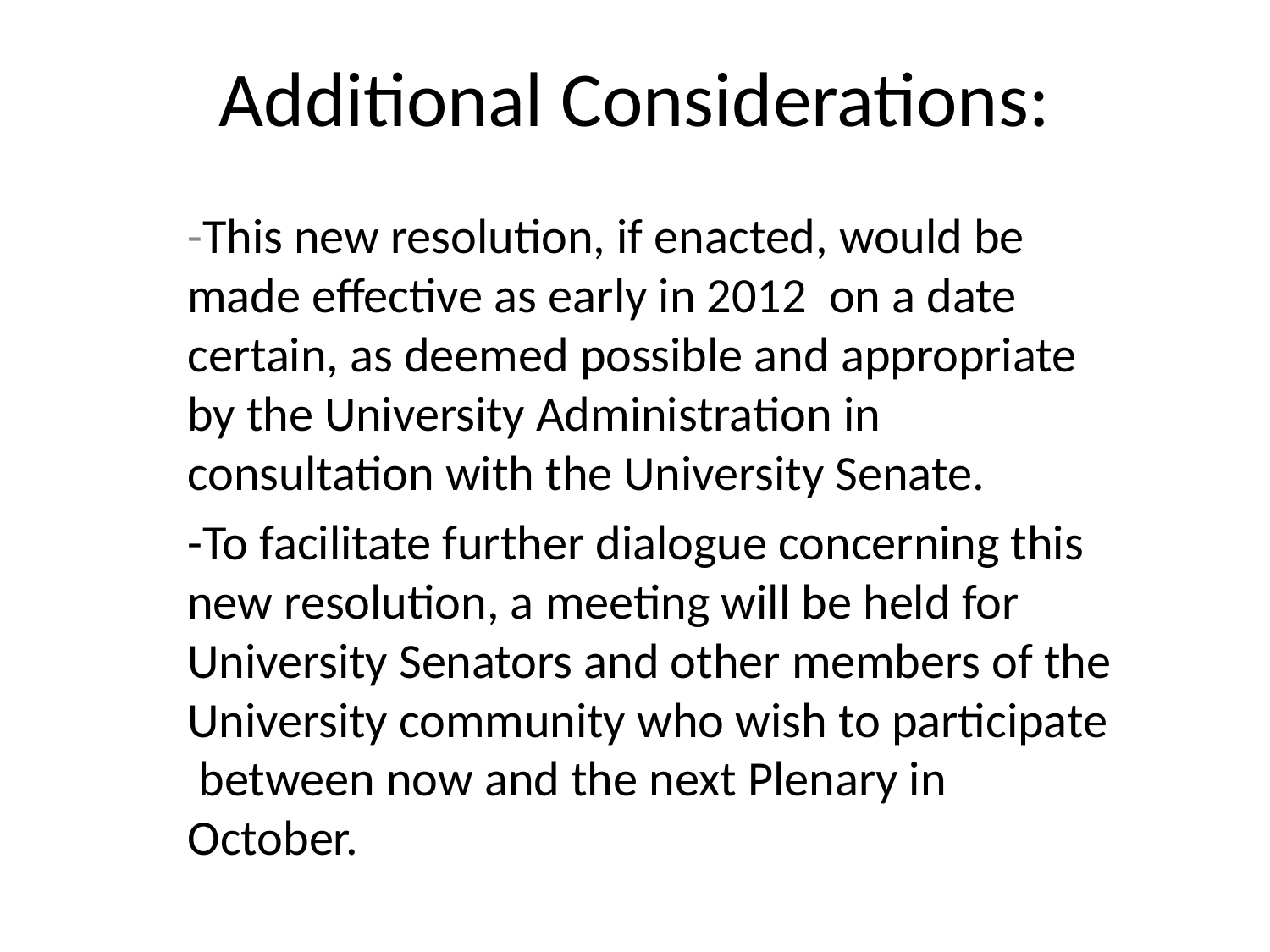

# Additional Considerations:
-This new resolution, if enacted, would be made effective as early in 2012  on a date certain, as deemed possible and appropriate by the University Administration in consultation with the University Senate.
-To facilitate further dialogue concerning this new resolution, a meeting will be held for University Senators and other members of the University community who wish to participate  between now and the next Plenary in October.